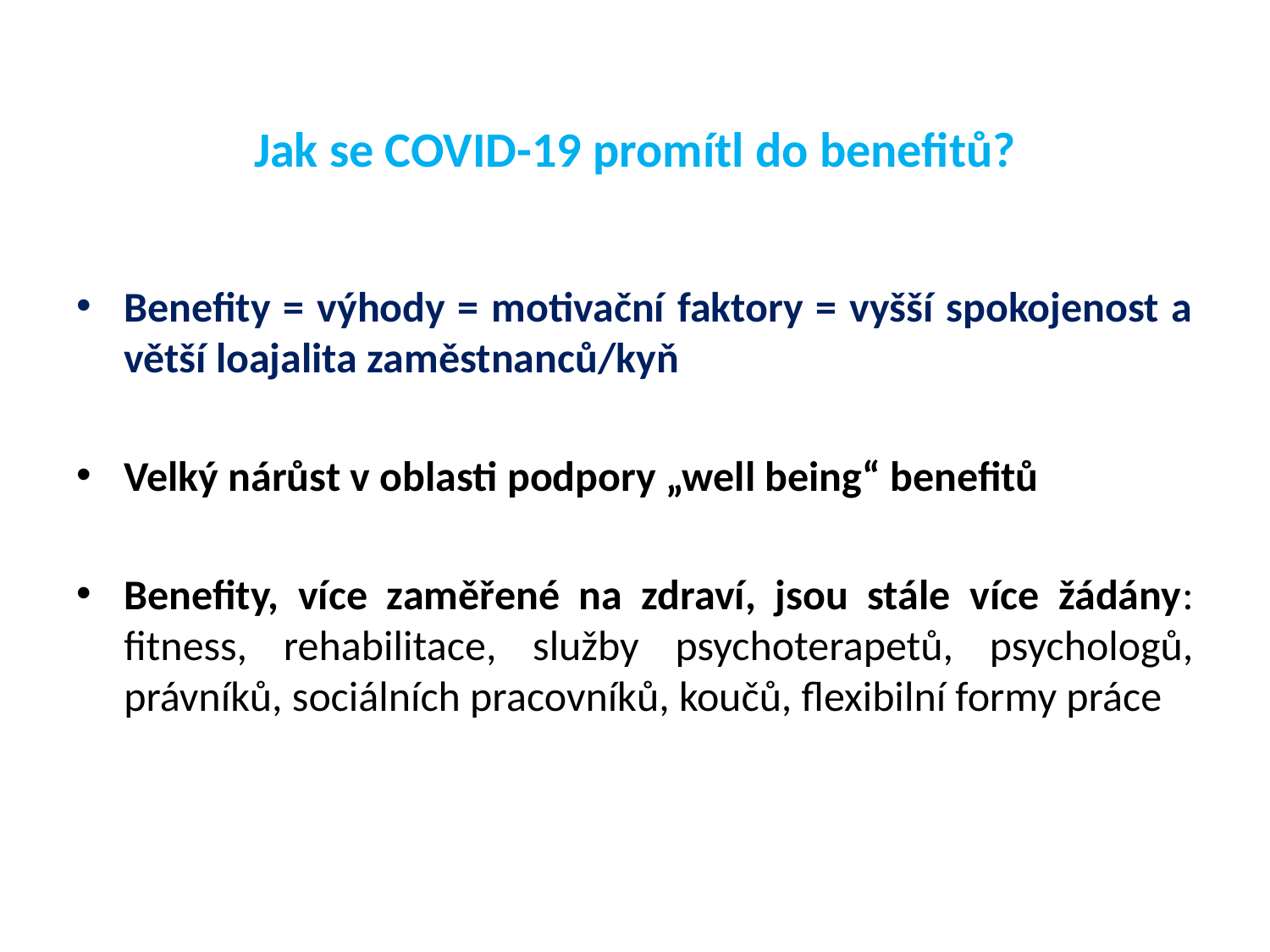

# Jak se COVID-19 promítl do benefitů?

Benefity = výhody = motivační faktory = vyšší spokojenost a větší loajalita zaměstnanců/kyň

Velký nárůst v oblasti podpory „well being“ benefitů

Benefity, více zaměřené na zdraví, jsou stále více žádány: fitness, rehabilitace, služby psychoterapetů, psychologů, právníků, sociálních pracovníků, koučů, flexibilní formy práce